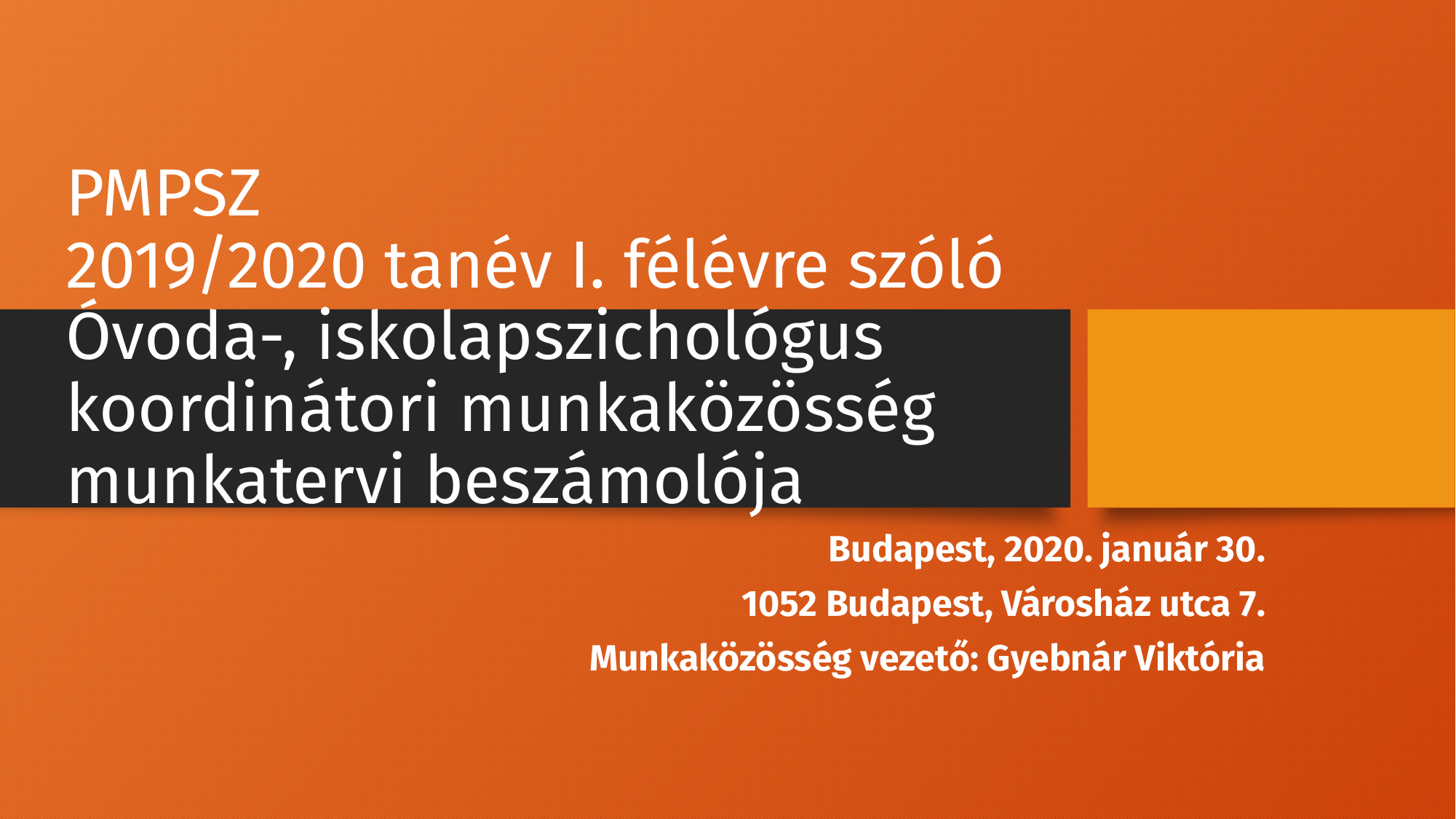

# PMPSZ 2019/2020 tanév I. félévre szóló Óvoda-, iskolapszichológus koordinátori munkaközösség munkatervi beszámolója
Budapest, 2020. január 30.
1052 Budapest, Városház utca 7.
Munkaközösség vezető: Gyebnár Viktória